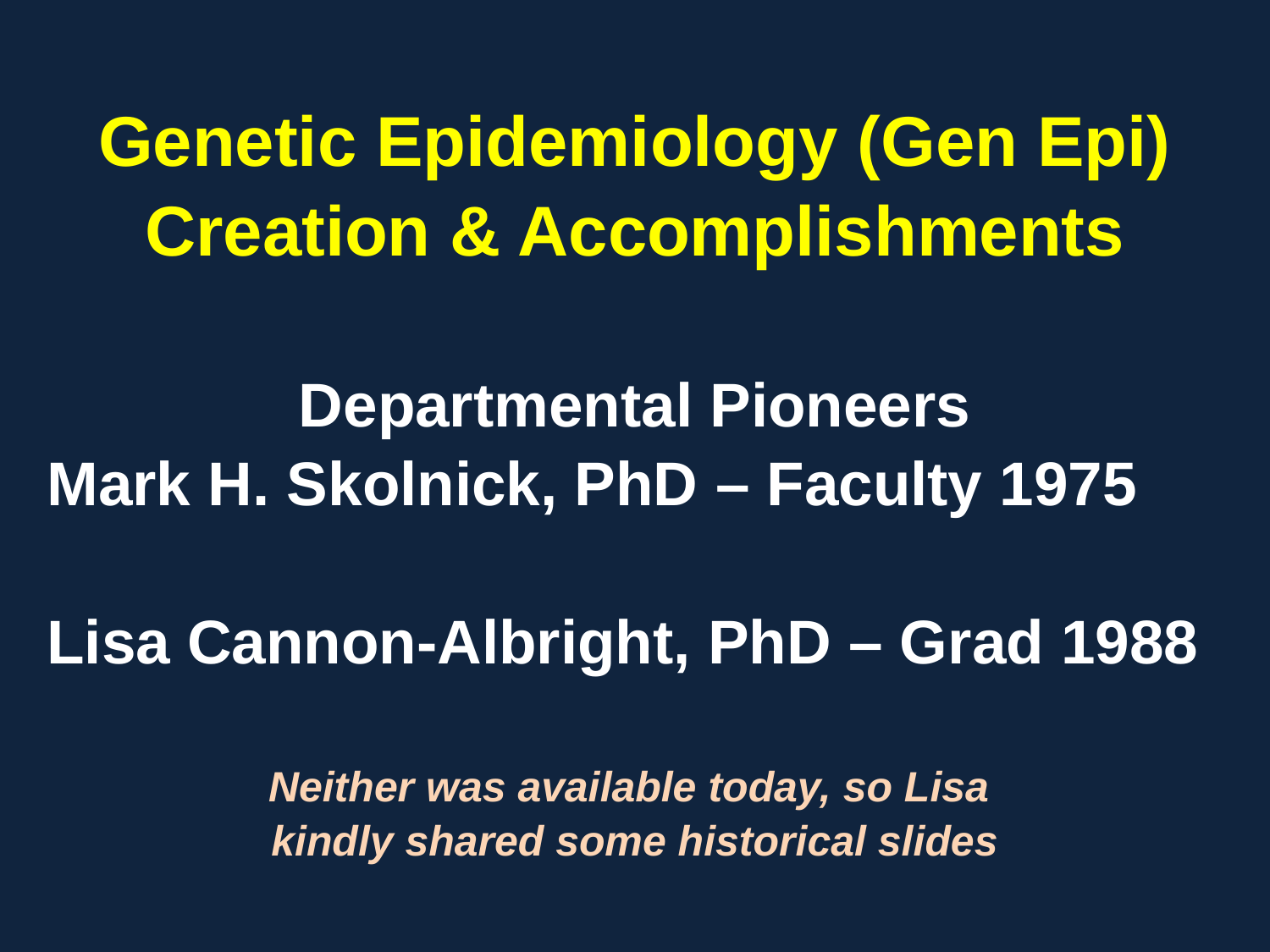

Genetic Epidemiology (Gen Epi)
Creation & Accomplishments

Departmental Pioneers
  Mark H. Skolnick, PhD – Faculty 1975

  Lisa Cannon-Albright, PhD – Grad 1988

Neither was available today, so Lisa
kindly shared some historical slides
#